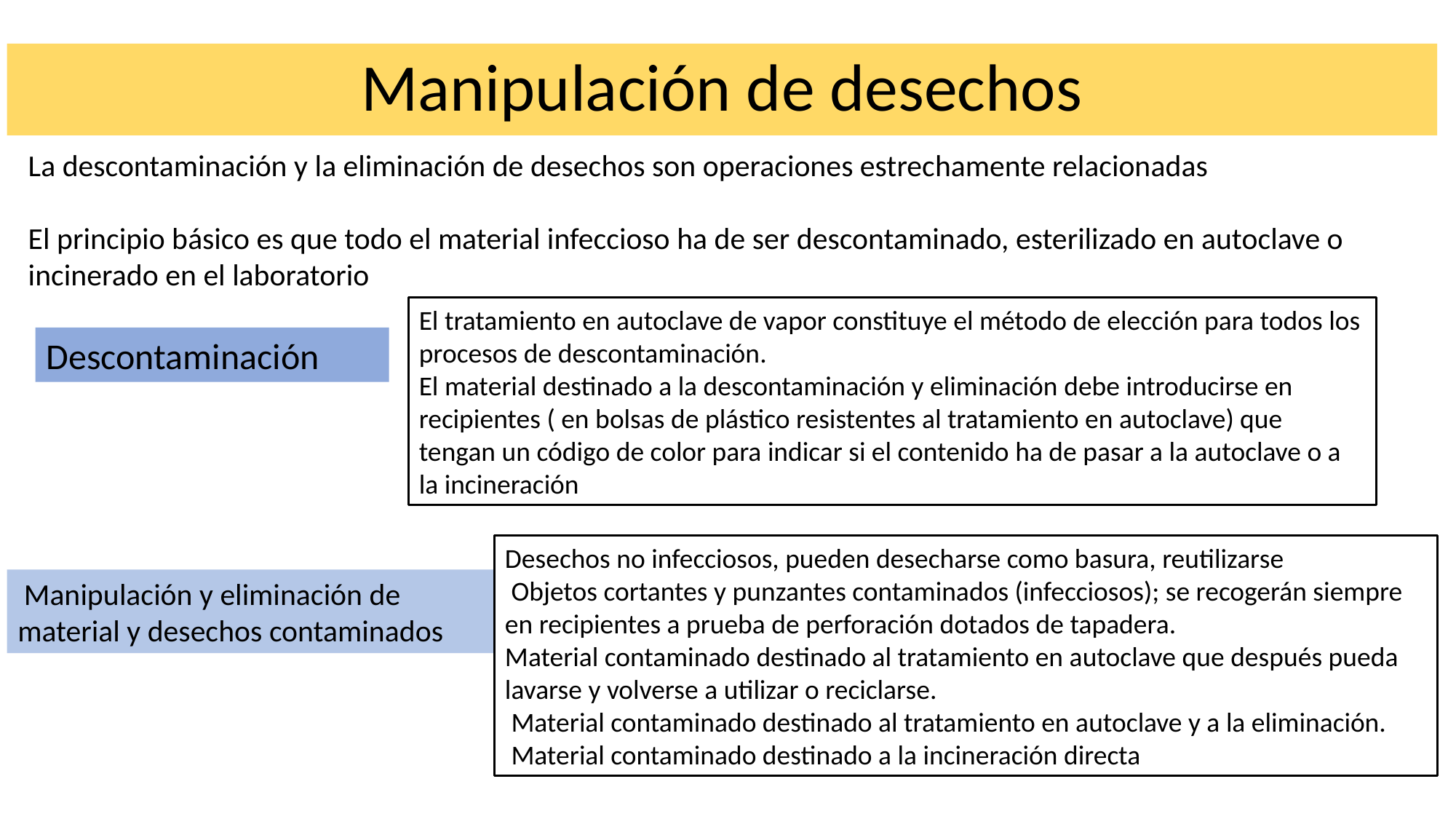

# Manipulación de desechos
La descontaminación y la eliminación de desechos son operaciones estrechamente relacionadas

El principio básico es que todo el material infeccioso ha de ser descontaminado, esterilizado en autoclave o incinerado en el laboratorio

El tratamiento en autoclave de vapor constituye el método de elección para todos los
procesos de descontaminación.
El material destinado a la descontaminación y eliminación debe introducirse en recipientes ( en bolsas de plástico resistentes al tratamiento en autoclave) que tengan un código de color para indicar si el contenido ha de pasar a la autoclave o a la incineración
Descontaminación
Desechos no infecciosos, pueden desecharse como basura, reutilizarse
 Objetos cortantes y punzantes contaminados (infecciosos); se recogerán siempre en recipientes a prueba de perforación dotados de tapadera.
Material contaminado destinado al tratamiento en autoclave que después pueda lavarse y volverse a utilizar o reciclarse.
 Material contaminado destinado al tratamiento en autoclave y a la eliminación.
 Material contaminado destinado a la incineración directa
 Manipulación y eliminación de material y desechos contaminados